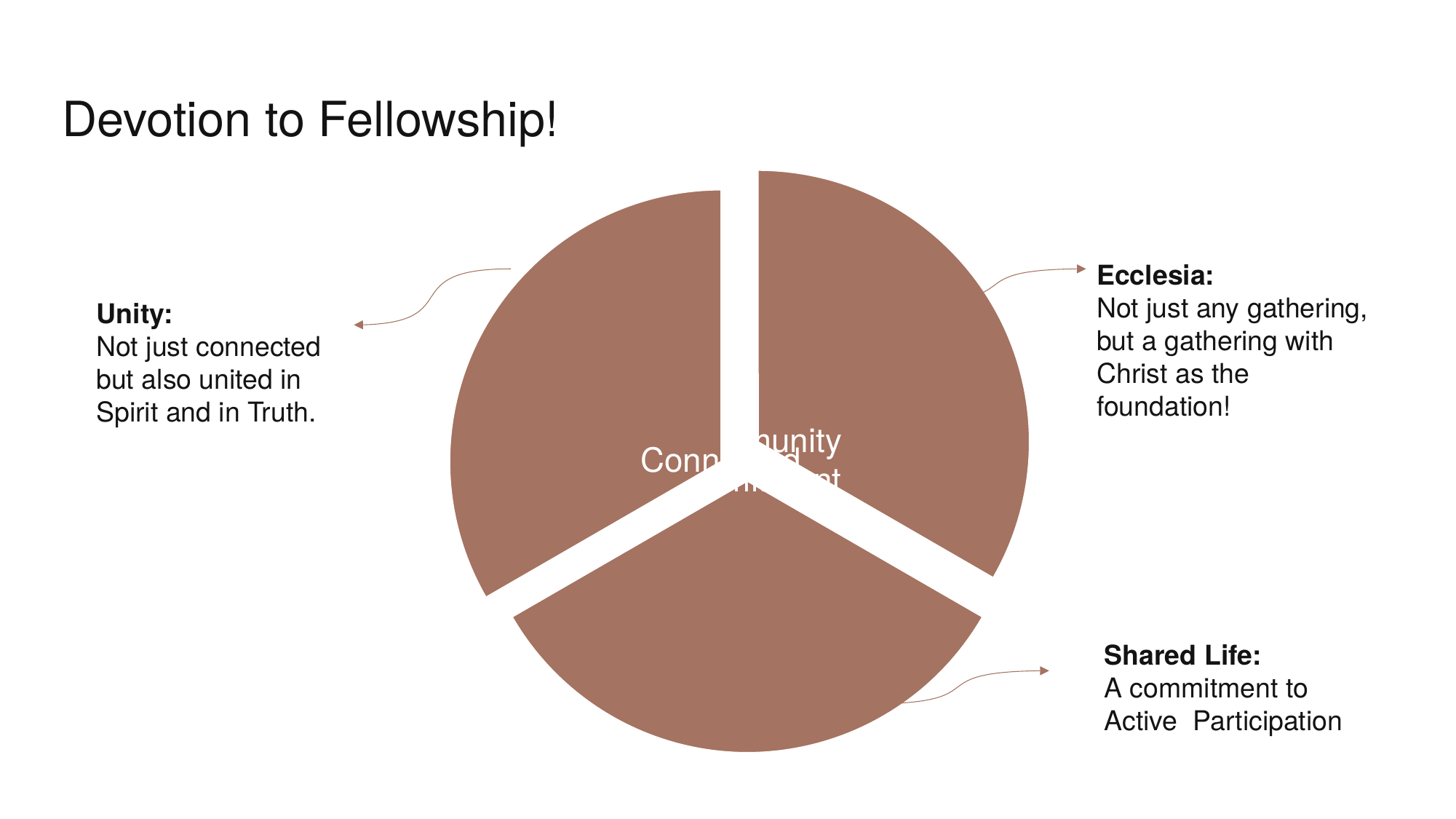

# Devotion to Fellowship!
Community
Commitment
Connected
Ecclesia:
Not just any gathering, but a gathering with Christ as the foundation!
Unity:
Not just connected but also united in Spirit and in Truth.
Shared Life:
A commitment to Active  Participation